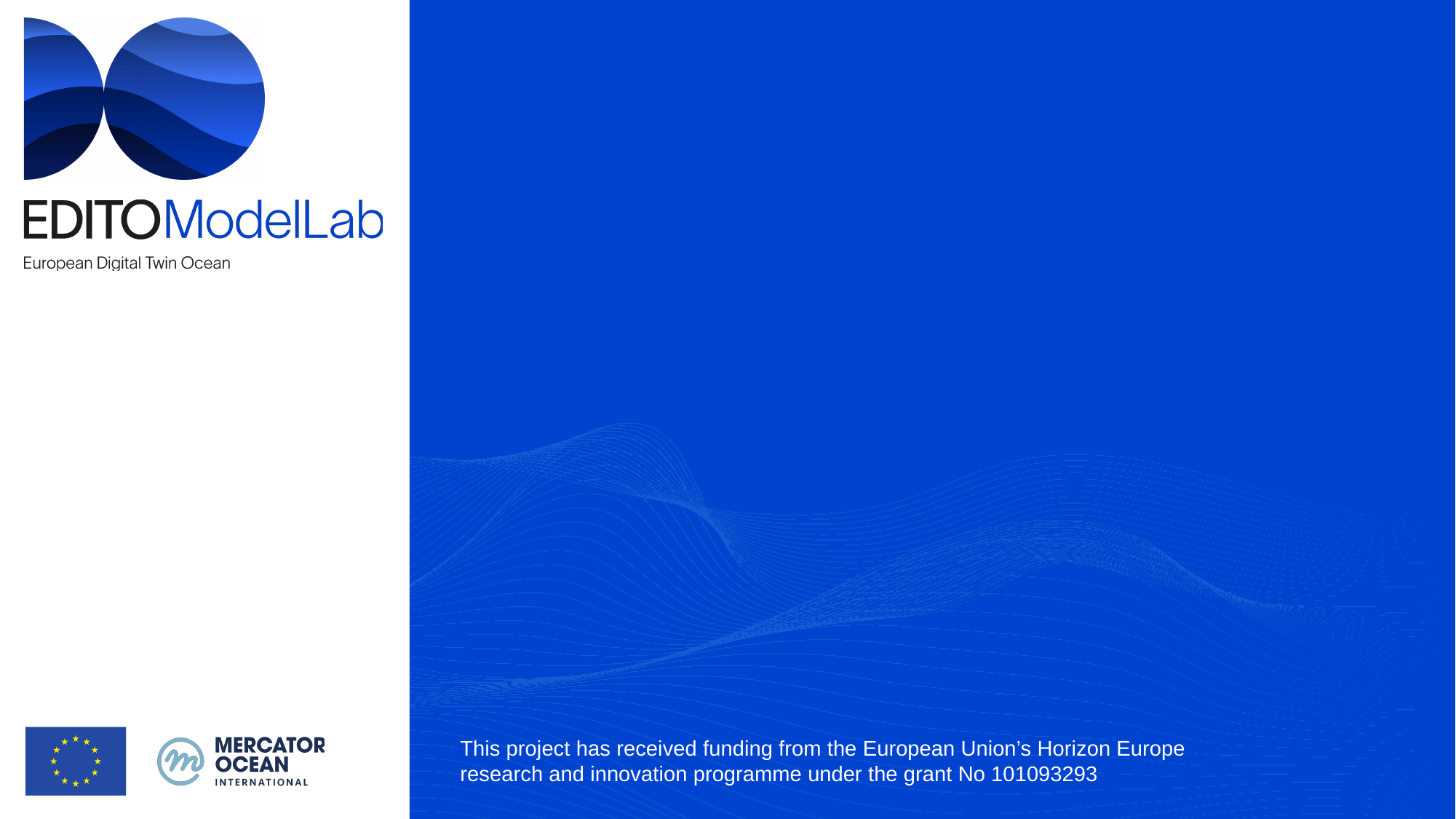

This project has received funding from the European Union’s Horizon Europe research and innovation programme under the grant No 101093293